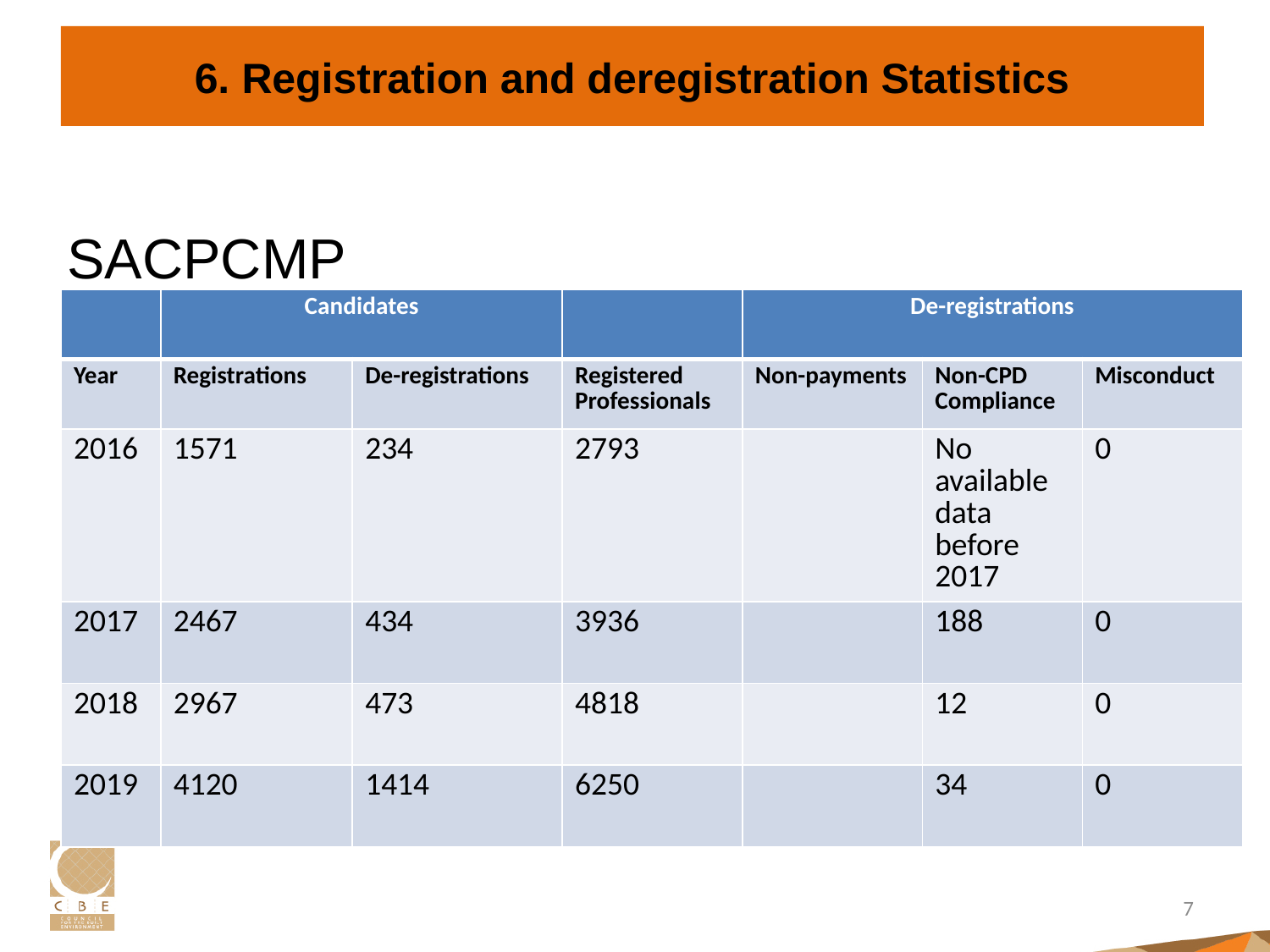

# 6. Registration and deregistration Statistics
SACPCMP

|  | Candidates |  |  | De-registrations |  |  |
| --- | --- | --- | --- | --- | --- | --- |
| Year | Registrations | De-registrations | Registered Professionals | Non-payments | Non-CPD Compliance | Misconduct |
| 2016 | 1571 | 234 | 2793 |  | No available data before 2017 | 0 |
| 2017 | 2467 | 434 | 3936 |  | 188 | 0 |
| 2018 | 2967 | 473 | 4818 |  | 12 | 0 |
| 2019 | 4120 | 1414 | 6250 |  | 34 | 0 |
7